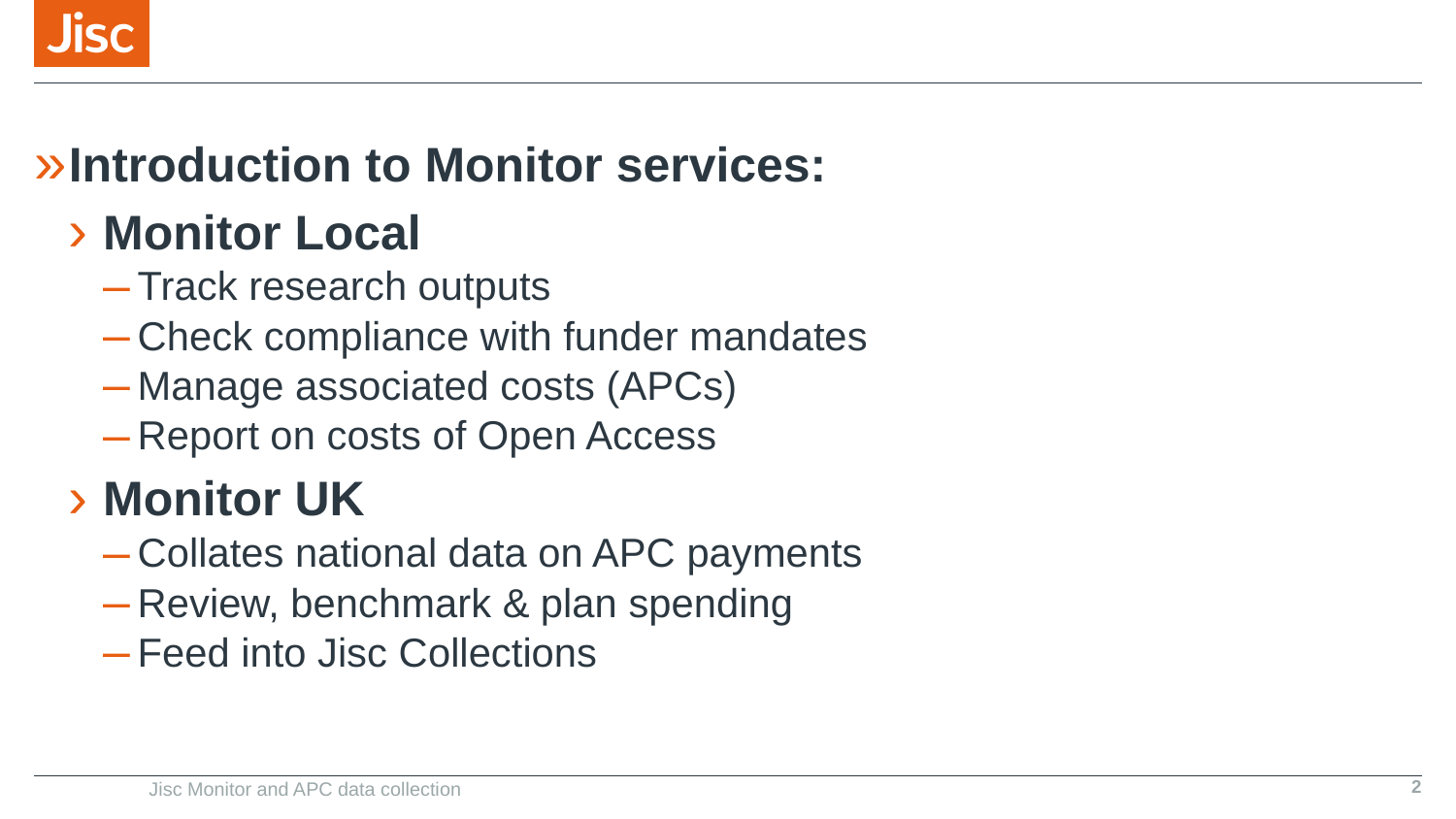

#
Introduction to Monitor services:
Monitor Local
Track research outputs
Check compliance with funder mandates
Manage associated costs (APCs)
Report on costs of Open Access
Monitor UK
Collates national data on APC payments
Review, benchmark & plan spending
Feed into Jisc Collections

Jisc Monitor and APC data collection
2